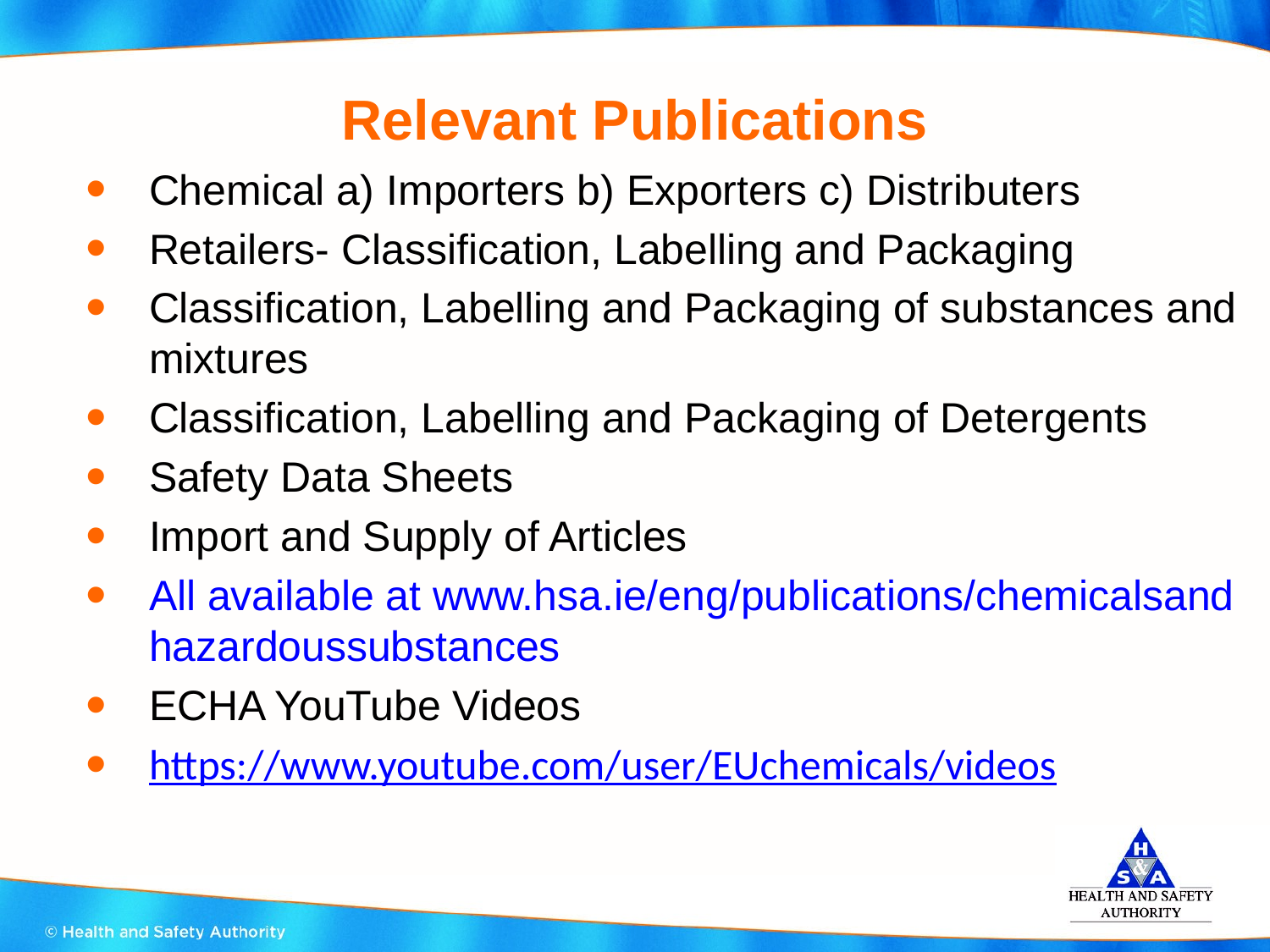

# Relevant Publications
Chemical a) Importers b) Exporters c) Distributers
Retailers- Classification, Labelling and Packaging
Classification, Labelling and Packaging of substances and mixtures
Classification, Labelling and Packaging of Detergents
Safety Data Sheets
Import and Supply of Articles
All available at www.hsa.ie/eng/publications/chemicalsand hazardoussubstances
ECHA YouTube Videos
https://www.youtube.com/user/EUchemicals/videos